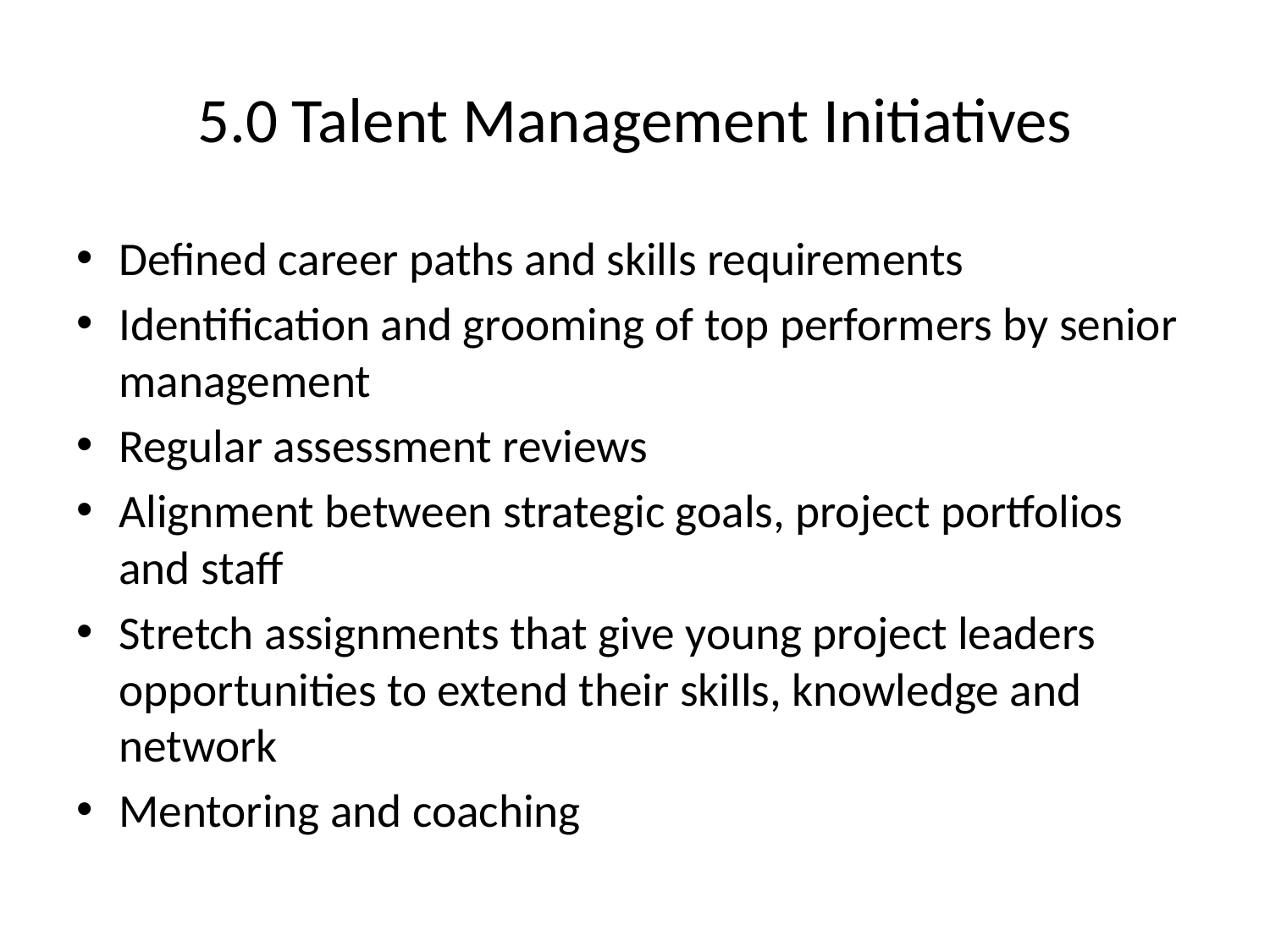

# 5.0 Talent Management Initiatives
Defined career paths and skills requirements
Identification and grooming of top performers by senior management
Regular assessment reviews
Alignment between strategic goals, project portfolios and staff
Stretch assignments that give young project leaders opportunities to extend their skills, knowledge and network
Mentoring and coaching